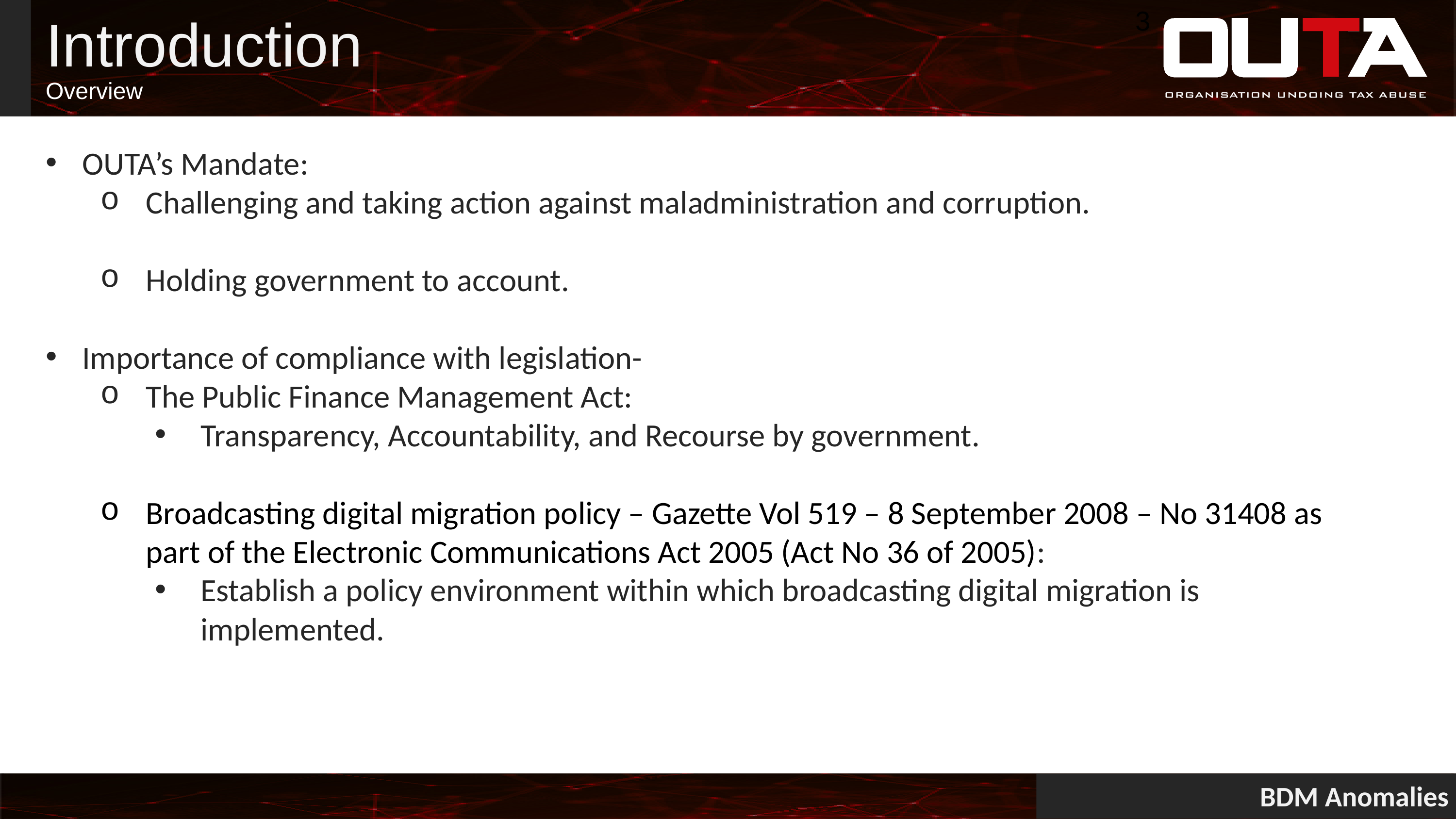

3
# Introduction
Overview
OUTA’s Mandate:
Challenging and taking action against maladministration and corruption.

Holding government to account.

Importance of compliance with legislation-
The Public Finance Management Act:
Transparency, Accountability, and Recourse by government.

Broadcasting digital migration policy – Gazette Vol 519 – 8 September 2008 – No 31408 as part of the Electronic Communications Act 2005 (Act No 36 of 2005):
Establish a policy environment within which broadcasting digital migration is implemented.

BDM Anomalies